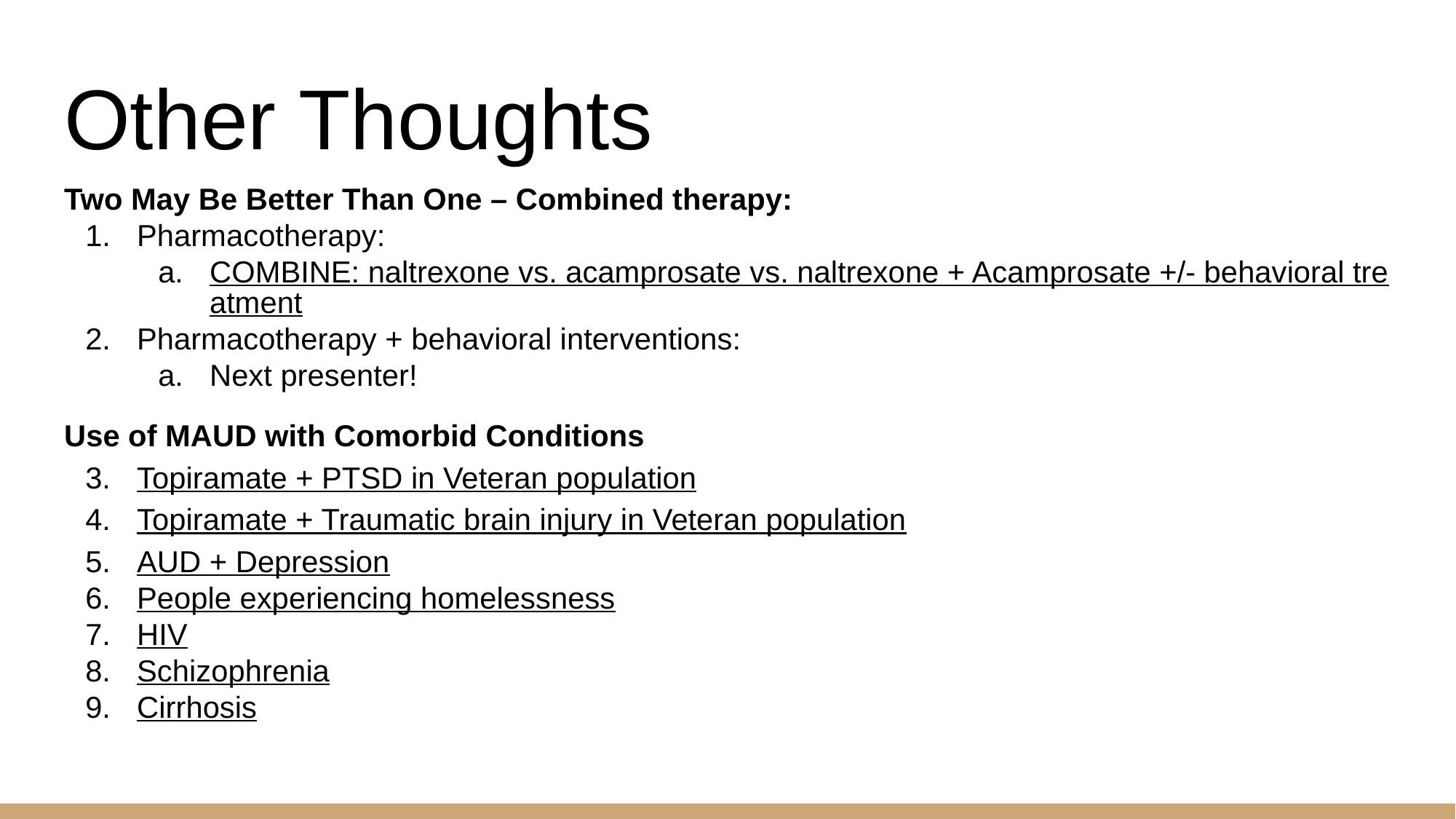

# Other Thoughts
Two May Be Better Than One – Combined therapy:
Pharmacotherapy:
COMBINE: naltrexone vs. acamprosate vs. naltrexone + Acamprosate +/- behavioral treatment
Pharmacotherapy + behavioral interventions:
Next presenter!
Use of MAUD with Comorbid Conditions
Topiramate + PTSD in Veteran population
Topiramate + Traumatic brain injury in Veteran population
AUD + Depression
People experiencing homelessness
HIV
Schizophrenia
Cirrhosis